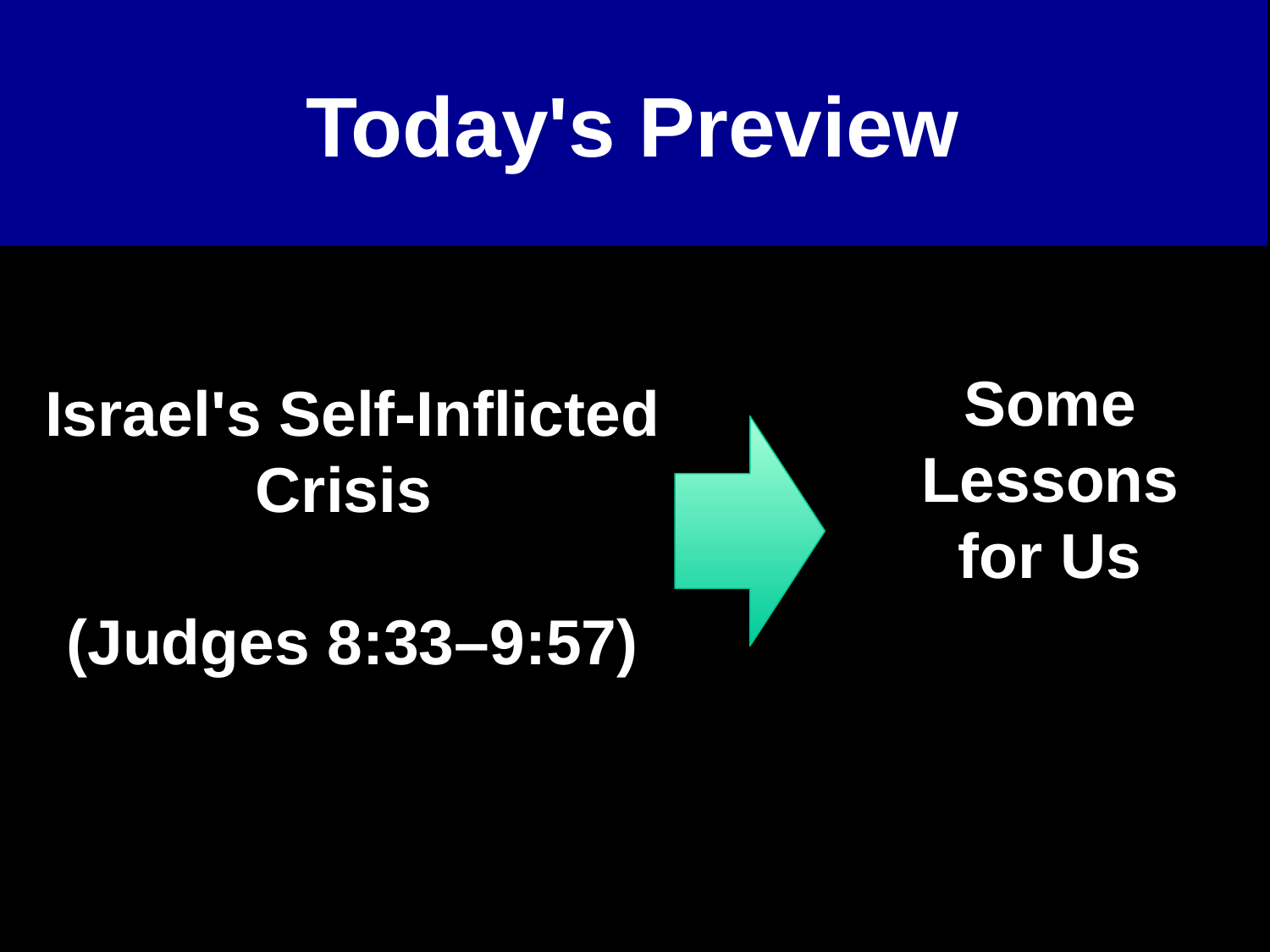

Today's Preview
Some Lessons for Us
Israel's Self-Inflicted Crisis
(Judges 8:33–9:57)